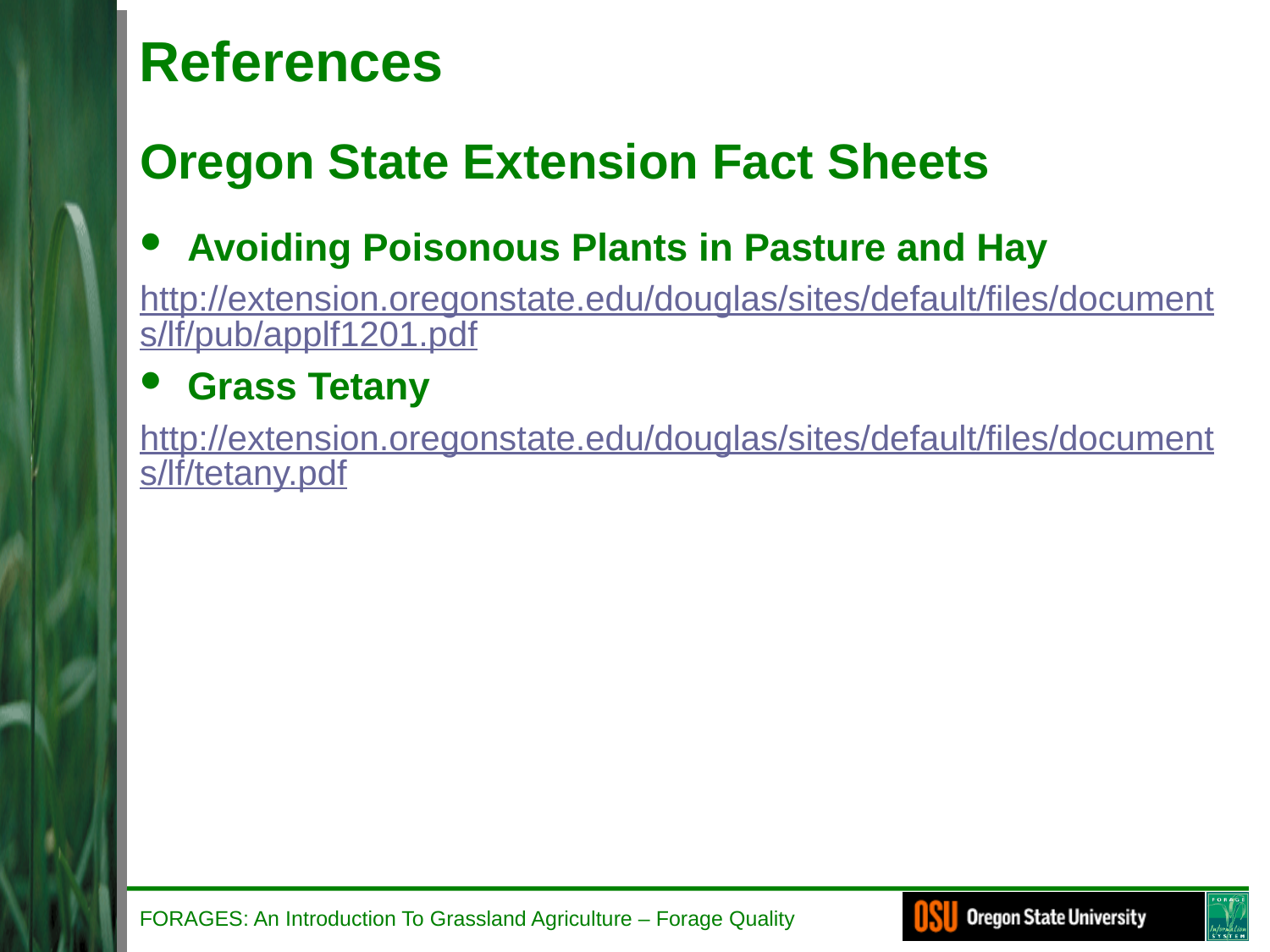

References
# Oregon State Extension Fact Sheets
Avoiding Poisonous Plants in Pasture and Hay
http://extension.oregonstate.edu/douglas/sites/default/files/documents/lf/pub/applf1201.pdf
Grass Tetany
http://extension.oregonstate.edu/douglas/sites/default/files/documents/lf/tetany.pdf